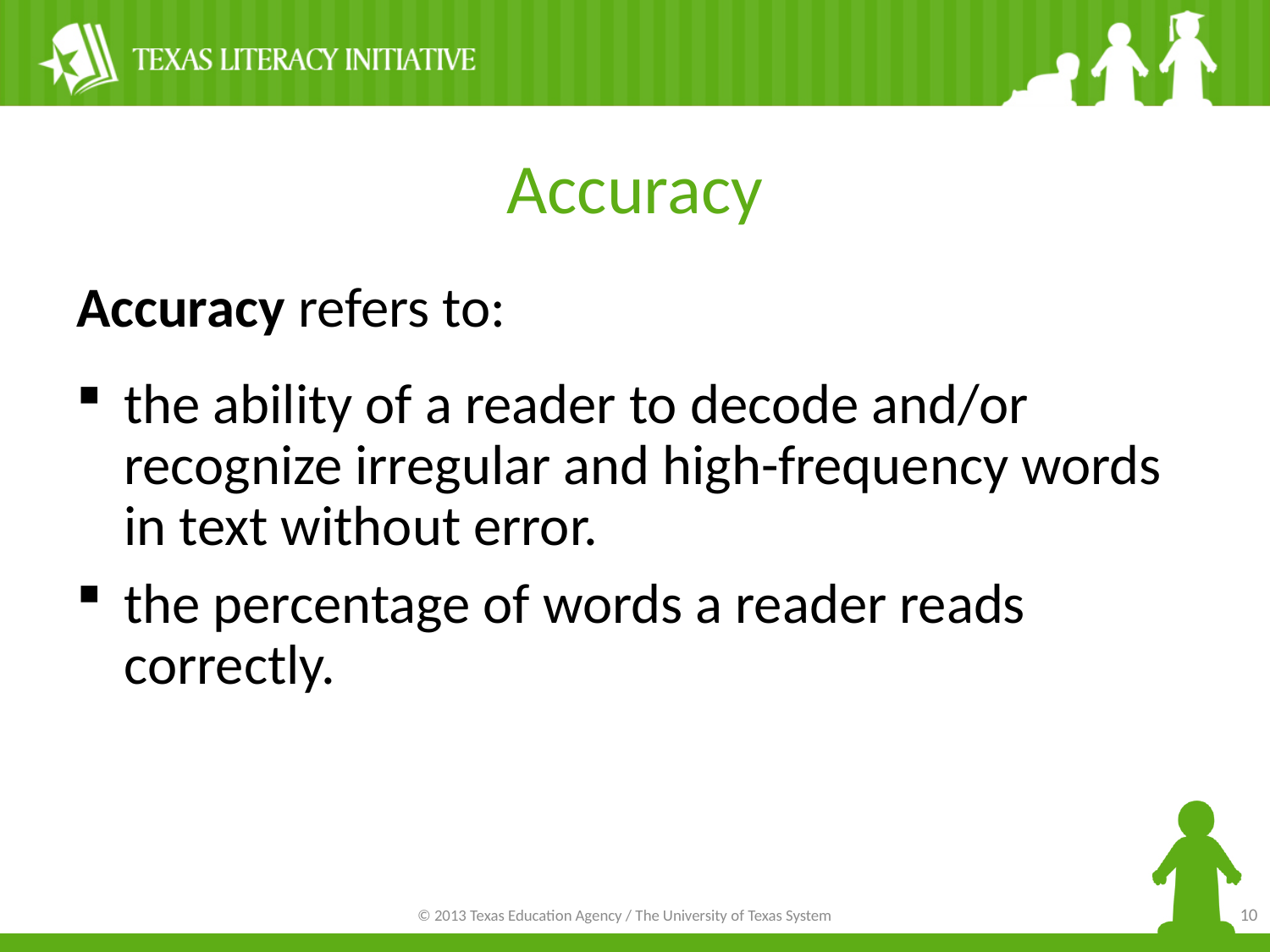

# Accuracy
Accuracy refers to:

the ability of a reader to decode and/or recognize irregular and high-frequency words in text without error.
the percentage of words a reader reads correctly.

10
© 2013 Texas Education Agency / The University of Texas System